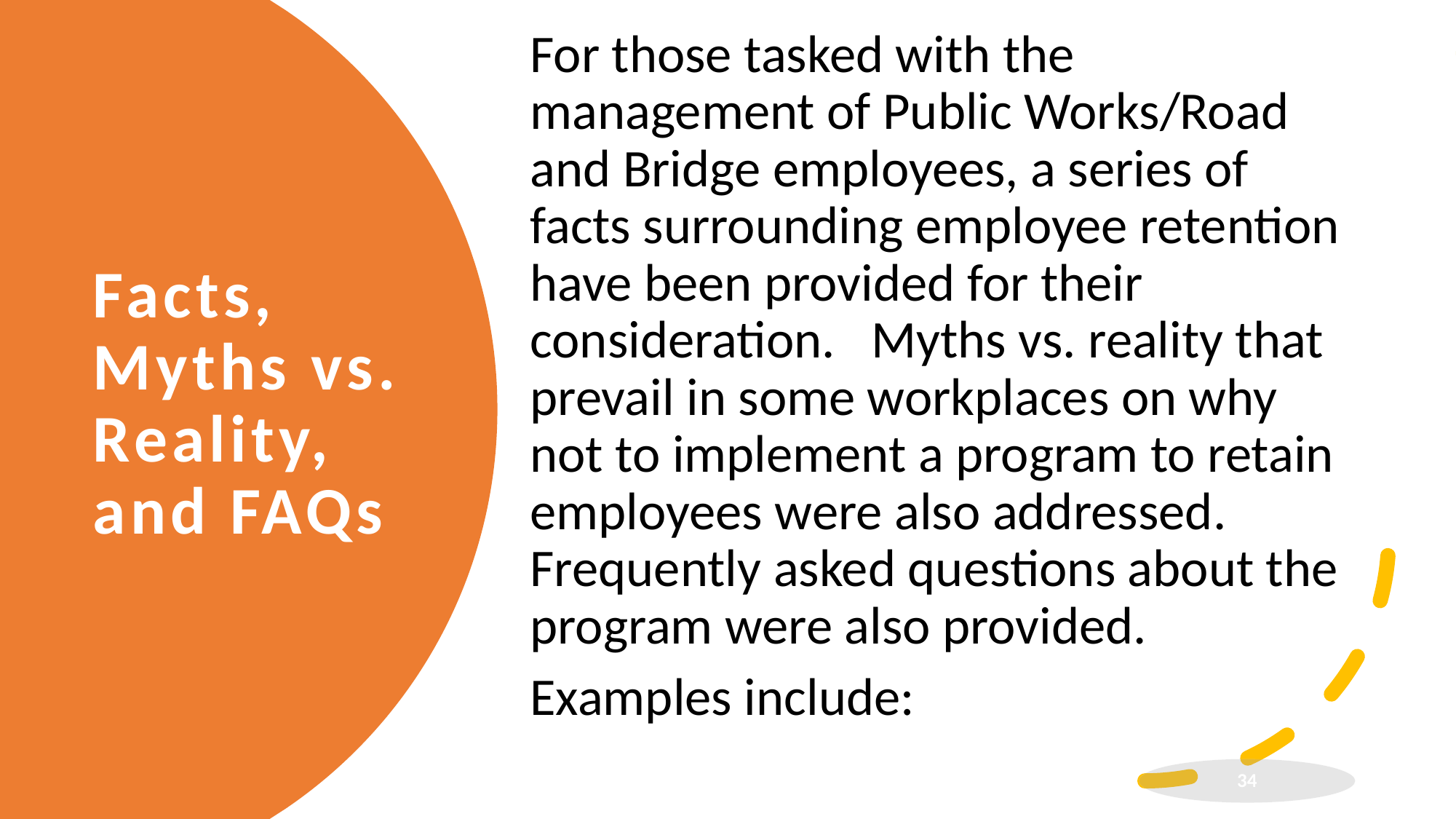

For those tasked with the management of Public Works/Road and Bridge employees, a series of facts surrounding employee retention have been provided for their consideration.   Myths vs. reality that prevail in some workplaces on why not to implement a program to retain employees were also addressed.   Frequently asked questions about the program were also provided.
Examples include:
# Facts, Myths vs. Reality, and FAQs

34